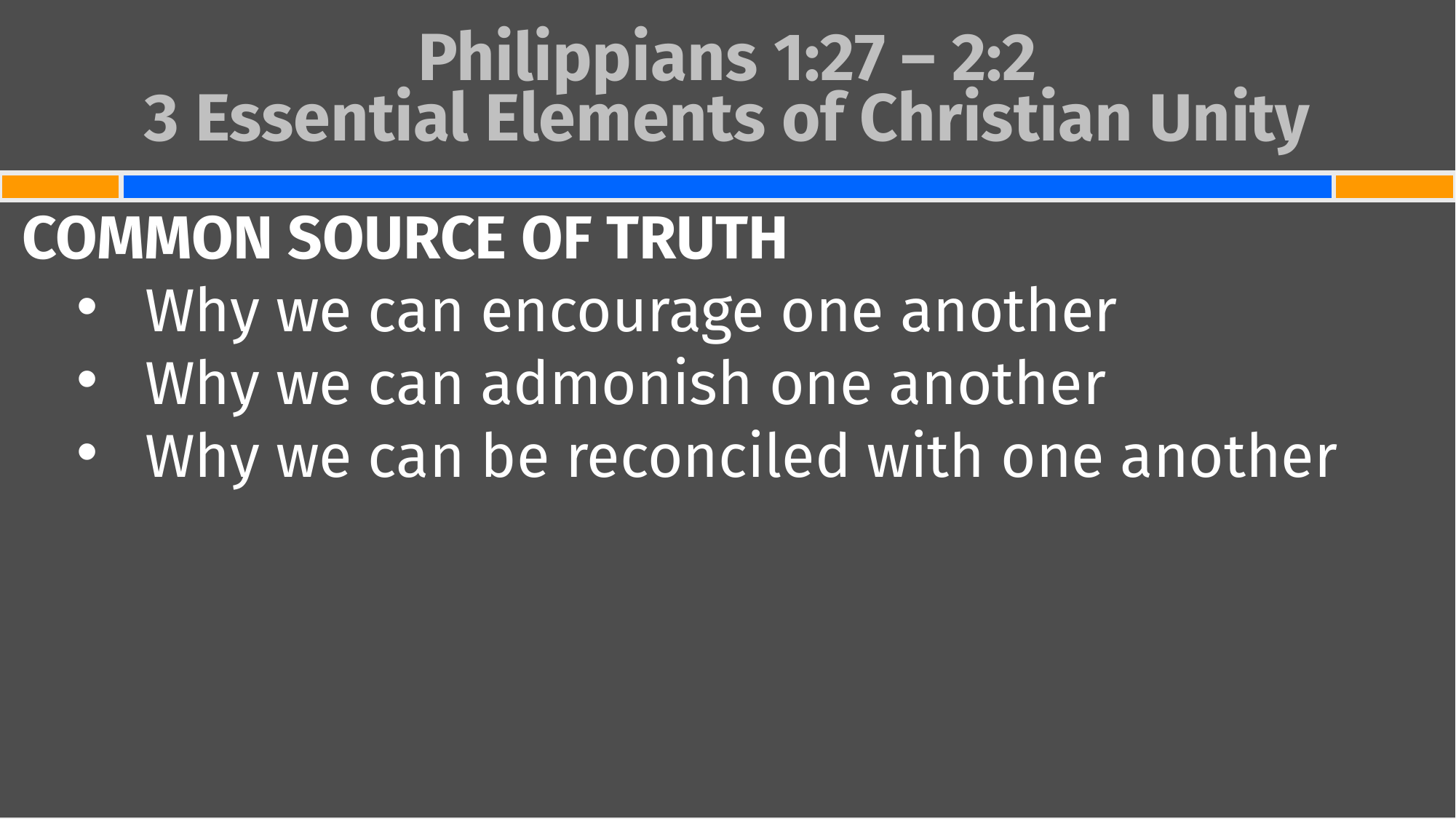

# Philippians 1:27 – 2:2 3 Essential Elements of Christian Unity

COMMON SOURCE OF TRUTH
Why we can encourage one another
Why we can admonish one another
Why we can be reconciled with one another